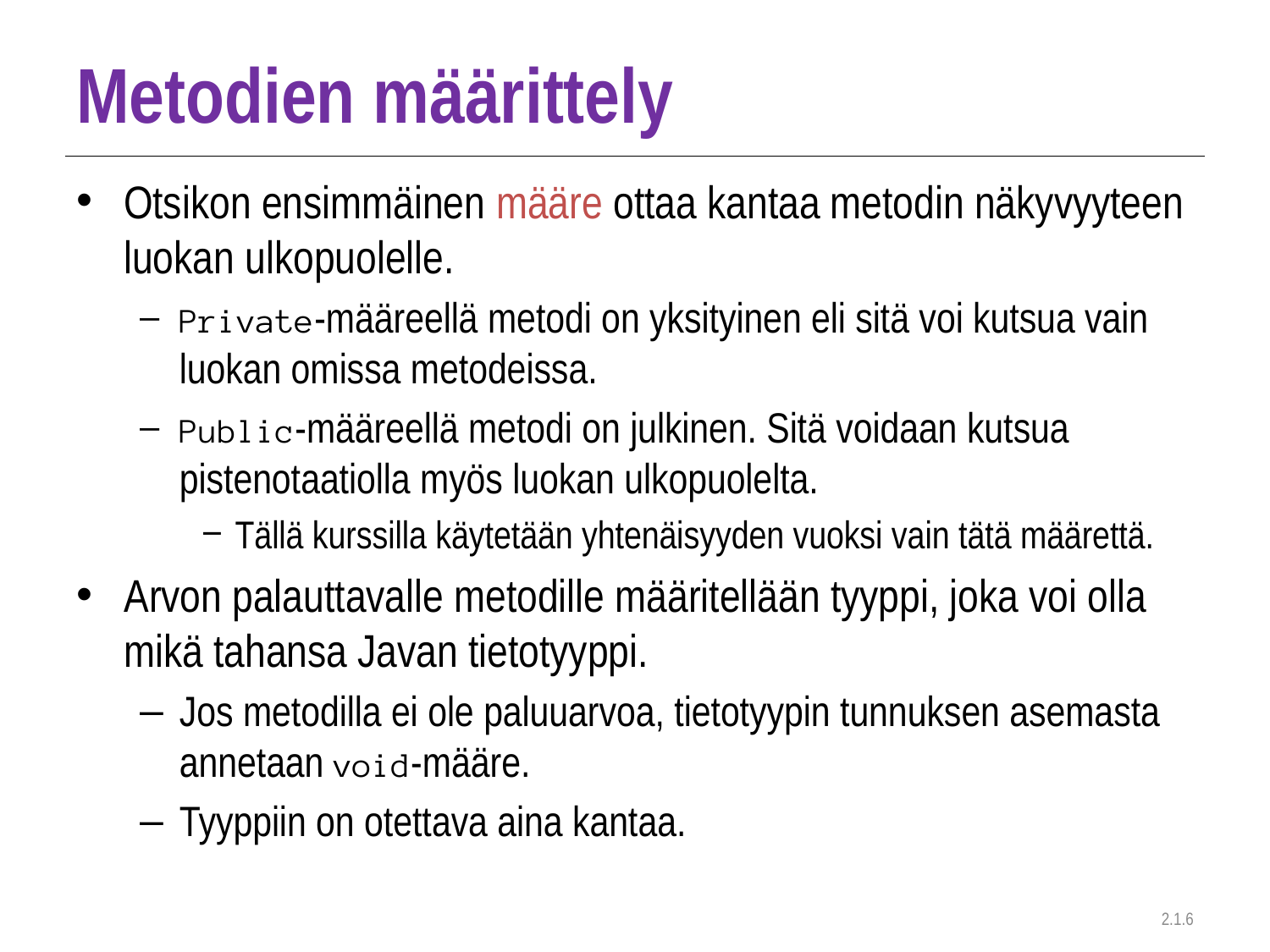

# Metodien määrittely
Otsikon ensimmäinen määre ottaa kantaa metodin näkyvyyteen luokan ulkopuolelle.
Private-määreellä metodi on yksityinen eli sitä voi kutsua vain luokan omissa metodeissa.
Public-määreellä metodi on julkinen. Sitä voidaan kutsua pistenotaatiolla myös luokan ulkopuolelta.
Tällä kurssilla käytetään yhtenäisyyden vuoksi vain tätä määrettä.
Arvon palauttavalle metodille määritellään tyyppi, joka voi olla mikä tahansa Javan tietotyyppi.
Jos metodilla ei ole paluuarvoa, tietotyypin tunnuksen asemasta annetaan void-määre.
Tyyppiin on otettava aina kantaa.

2.1.6